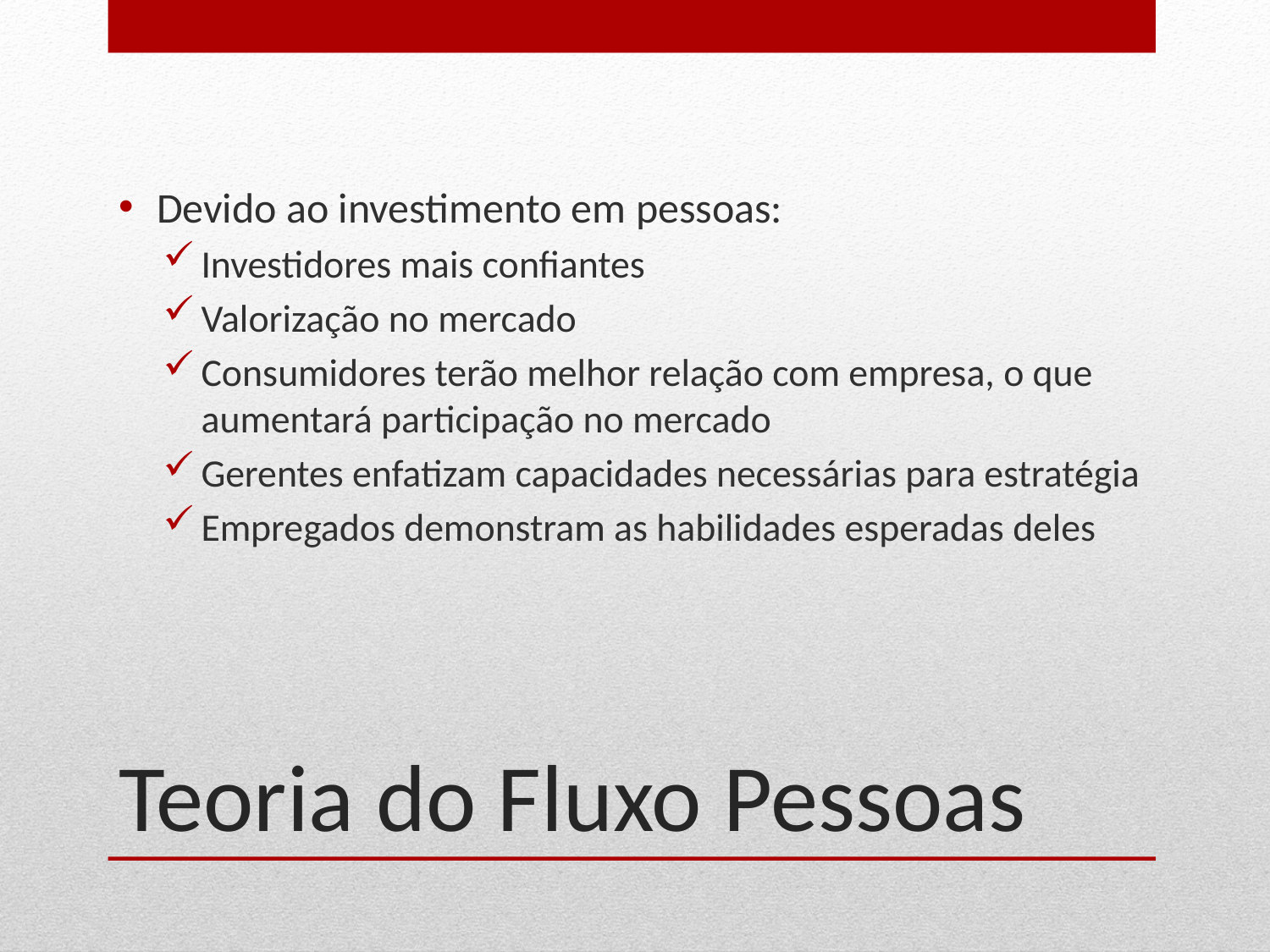

Devido ao investimento em pessoas:
Investidores mais confiantes
Valorização no mercado
Consumidores terão melhor relação com empresa, o que aumentará participação no mercado
Gerentes enfatizam capacidades necessárias para estratégia
Empregados demonstram as habilidades esperadas deles
# Teoria do Fluxo Pessoas